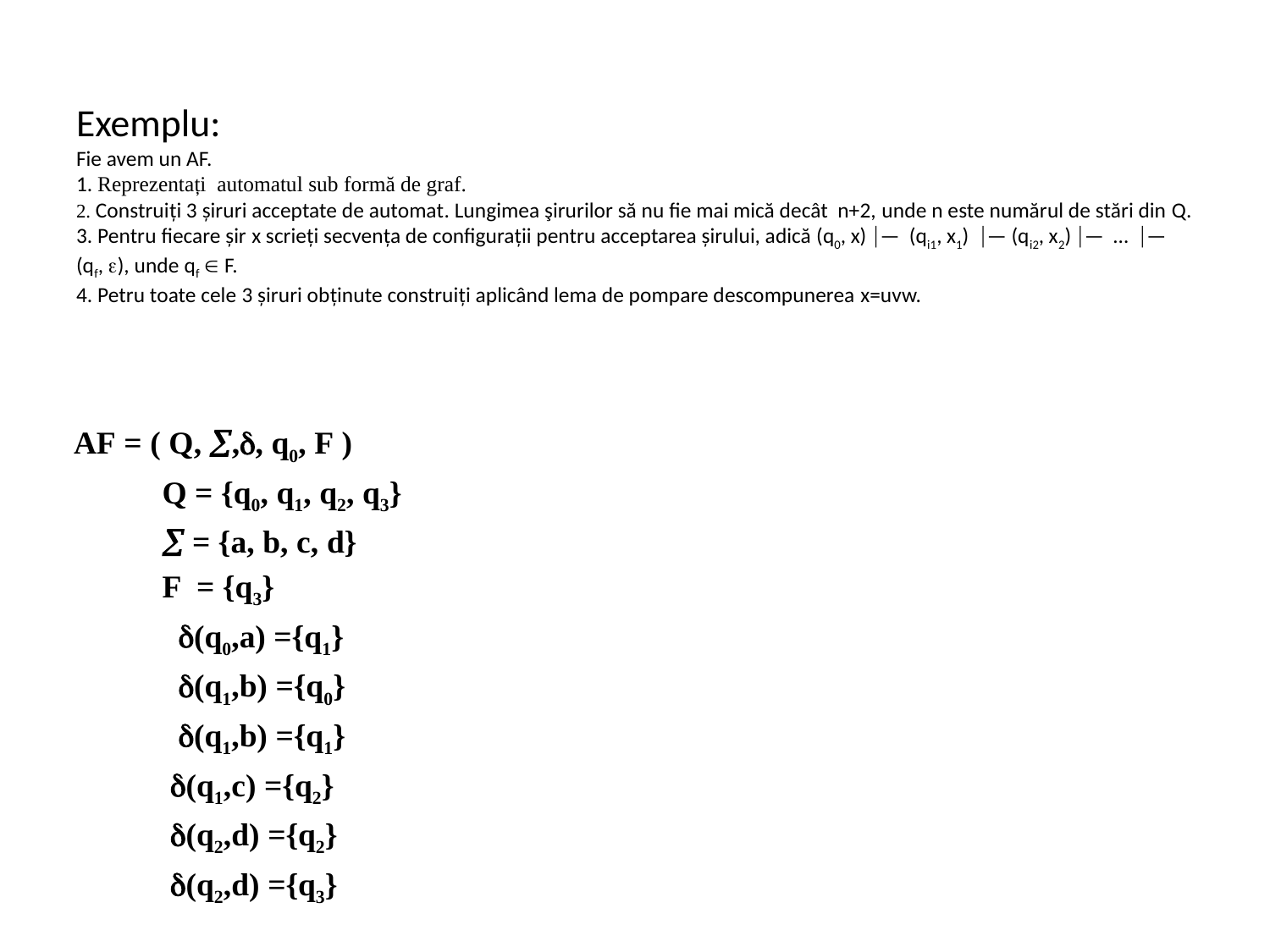

# Exemplu: Fie avem un AF. 1. Reprezentați  automatul sub formă de graf. 2. Construiţi 3 şiruri acceptate de automat. Lungimea şirurilor să nu fie mai mică decât  n+2, unde n este numărul de stări din Q. 3. Pentru fiecare şir x scrieţi secvenţa de configuraţii pentru acceptarea şirului, adică (q0, x) |—  (qi1, x1)  |— (qi2, x2) |—  …  |— (qf, ε), unde qf ∈ F. 4. Petru toate cele 3 şiruri obţinute construiţi aplicând lema de pompare descompunerea x=uvw.
AF = ( Q, ∑,δ, q0, F )
           Q = {q0, q1, q2, q3}
           ∑ = {a, b, c, d}
           F  = {q3}
             δ(q0,a) ={q1}
             δ(q1,b) ={q0}
             δ(q1,b) ={q1}
            δ(q1,c) ={q2}
            δ(q2,d) ={q2}
            δ(q2,d) ={q3}